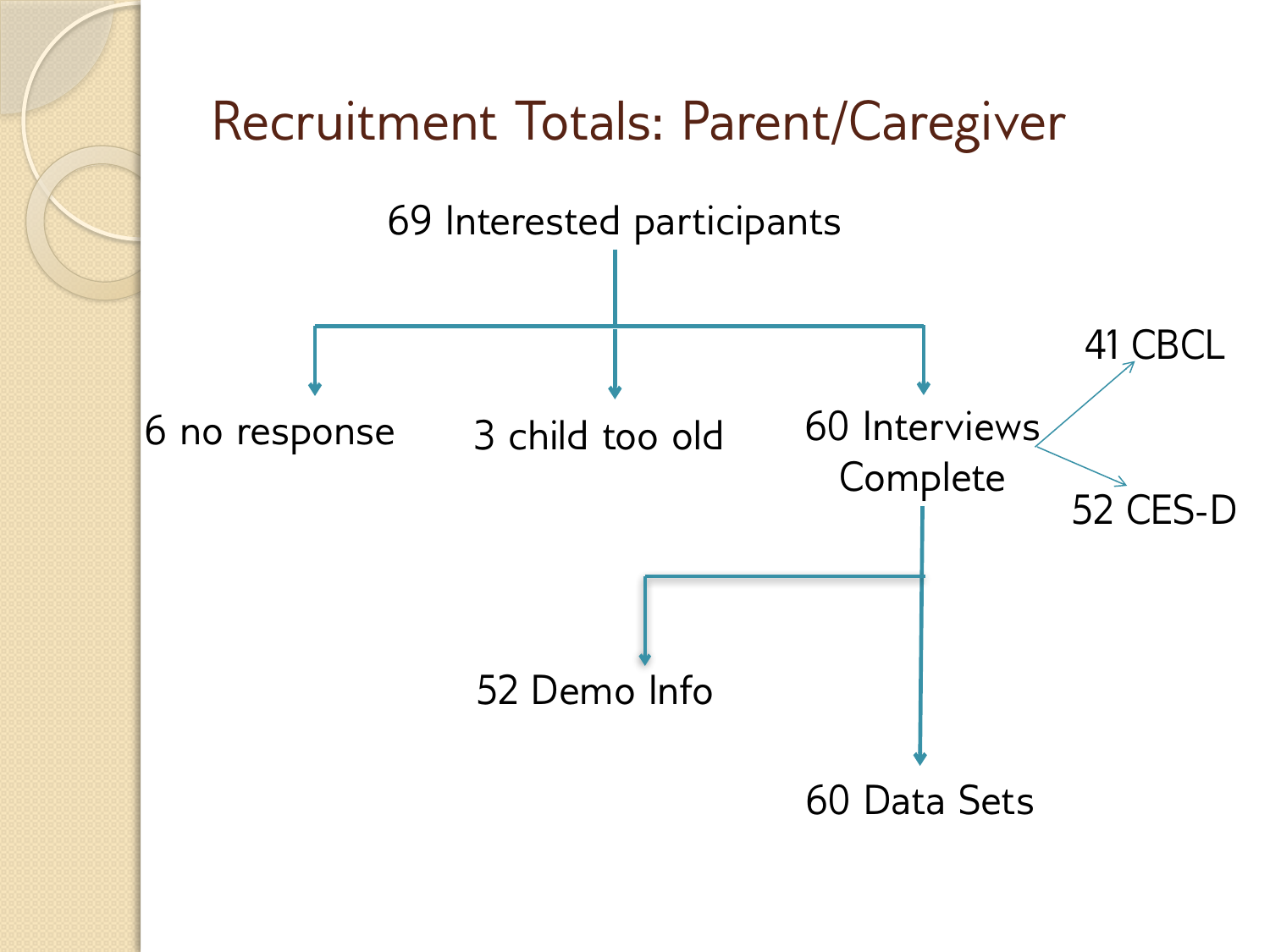

# Recruitment Totals: Parent/Caregiver
69 Interested participants
41 CBCL
60 Interviews Complete
6 no response
3 child too old
52 CES-D
52 Demo Info
60 Data Sets